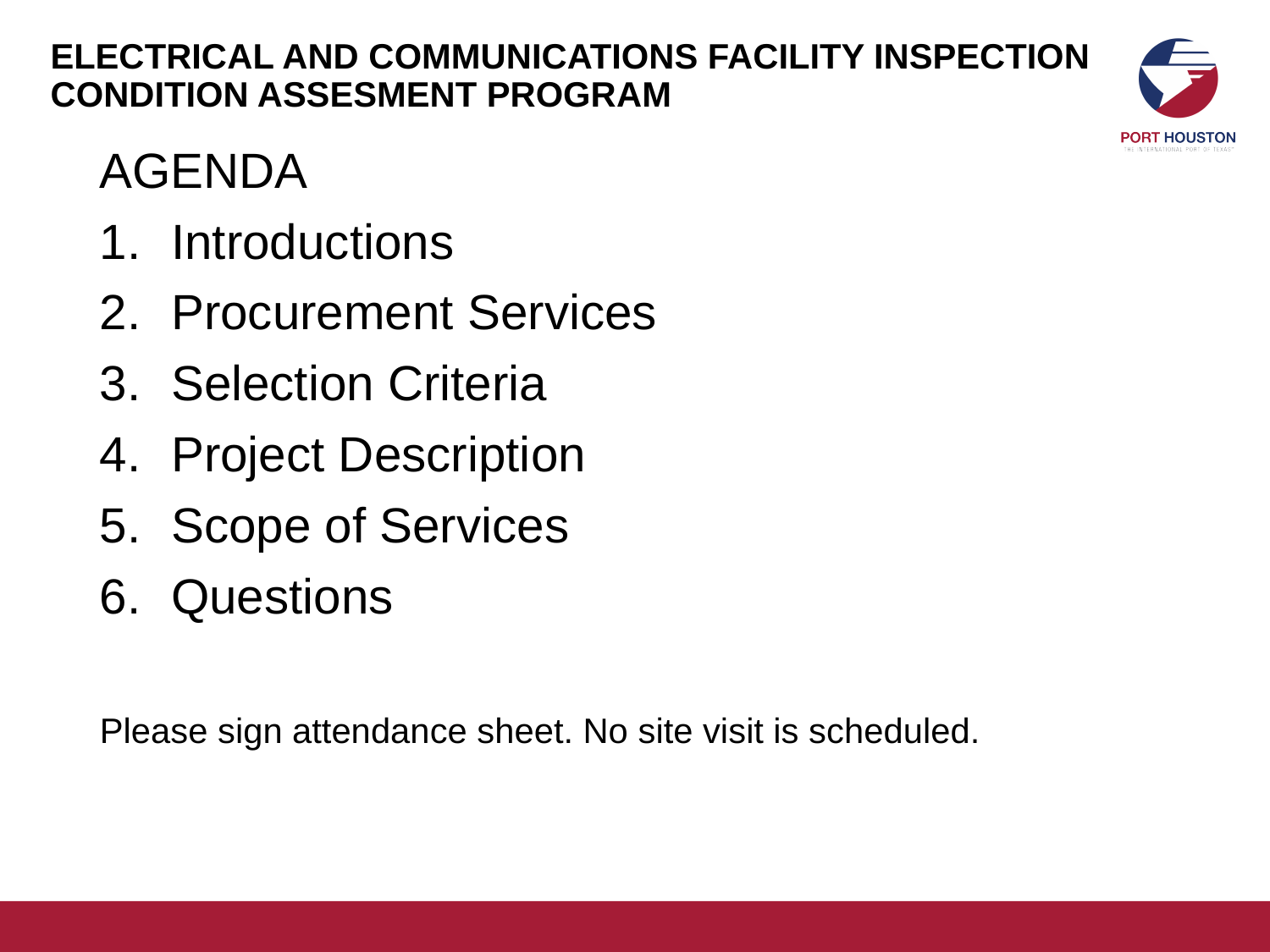

# ELECTRICAL AND COMMUNICATIONS FACILITY INSPECTION CONDITION ASSESMENT PROGRAM
AGENDA
Introductions
Procurement Services
Selection Criteria
Project Description
Scope of Services
Questions

Please sign attendance sheet. No site visit is scheduled.